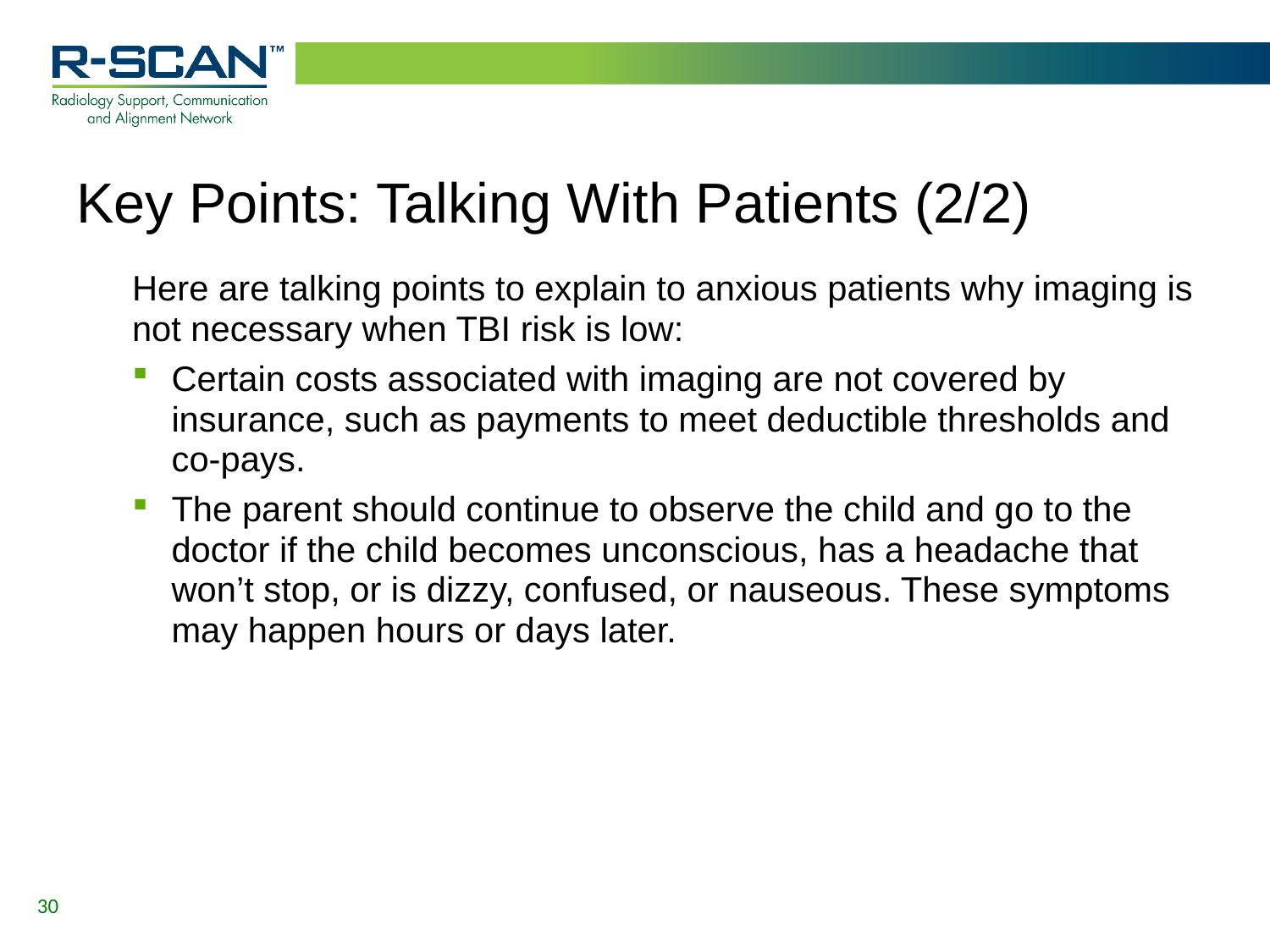

# Key Points: Talking With Patients (2/2)
Here are talking points to explain to anxious patients why imaging is not necessary when TBI risk is low:
Certain costs associated with imaging are not covered by insurance, such as payments to meet deductible thresholds and co-pays.
The parent should continue to observe the child and go to the doctor if the child becomes unconscious, has a headache that won’t stop, or is dizzy, confused, or nauseous. These symptoms may happen hours or days later.

30